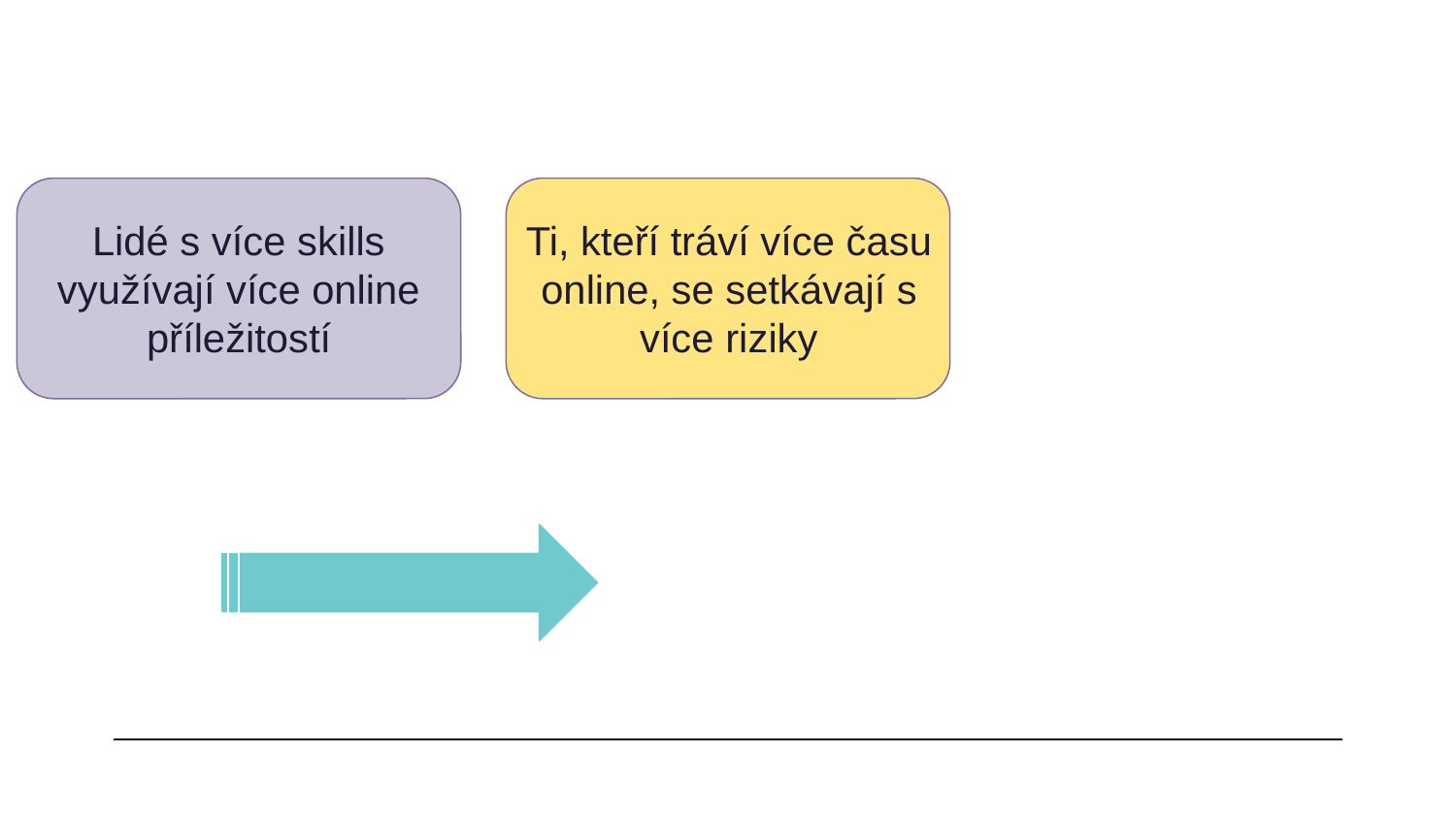

Lidé s více skills využívají více online příležitostí
Ti, kteří tráví více času online, se setkávají s více riziky